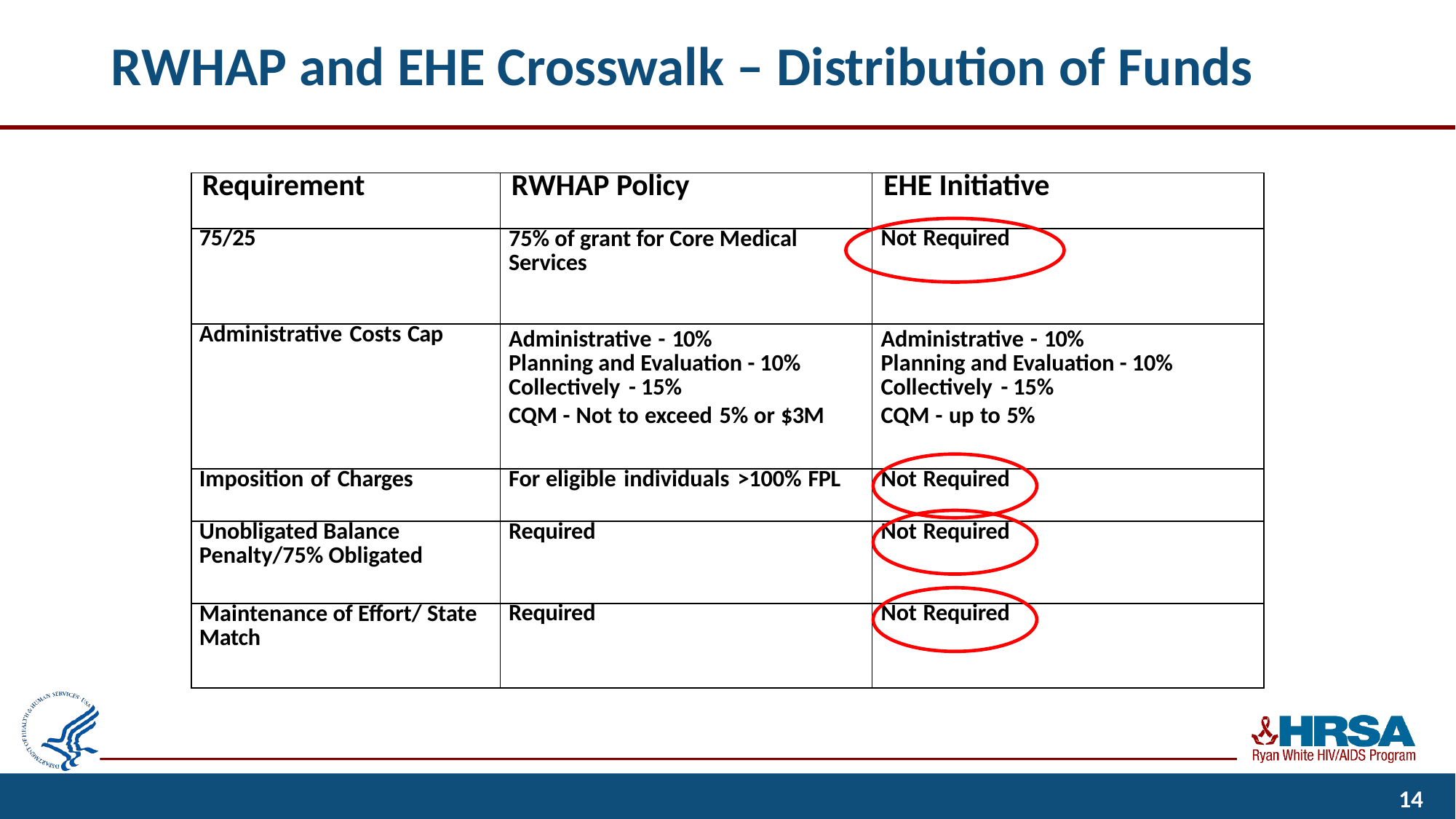

# RWHAP and EHE Crosswalk – Distribution of Funds
| Requirement | RWHAP Policy | EHE Initiative |
| --- | --- | --- |
| 75/25 | 75% of grant for Core Medical Services | Not Required |
| Administrative Costs Cap | Administrative - 10% Planning and Evaluation - 10% Collectively - 15% CQM - Not to exceed 5% or $3M | Administrative - 10% Planning and Evaluation - 10% Collectively - 15% CQM - up to 5% |
| Imposition of Charges | For eligible individuals >100% FPL | Not Required |
| Unobligated Balance Penalty/75% Obligated | Required | Not Required |
| Maintenance of Effort/ State Match | Required | Not Required |

14